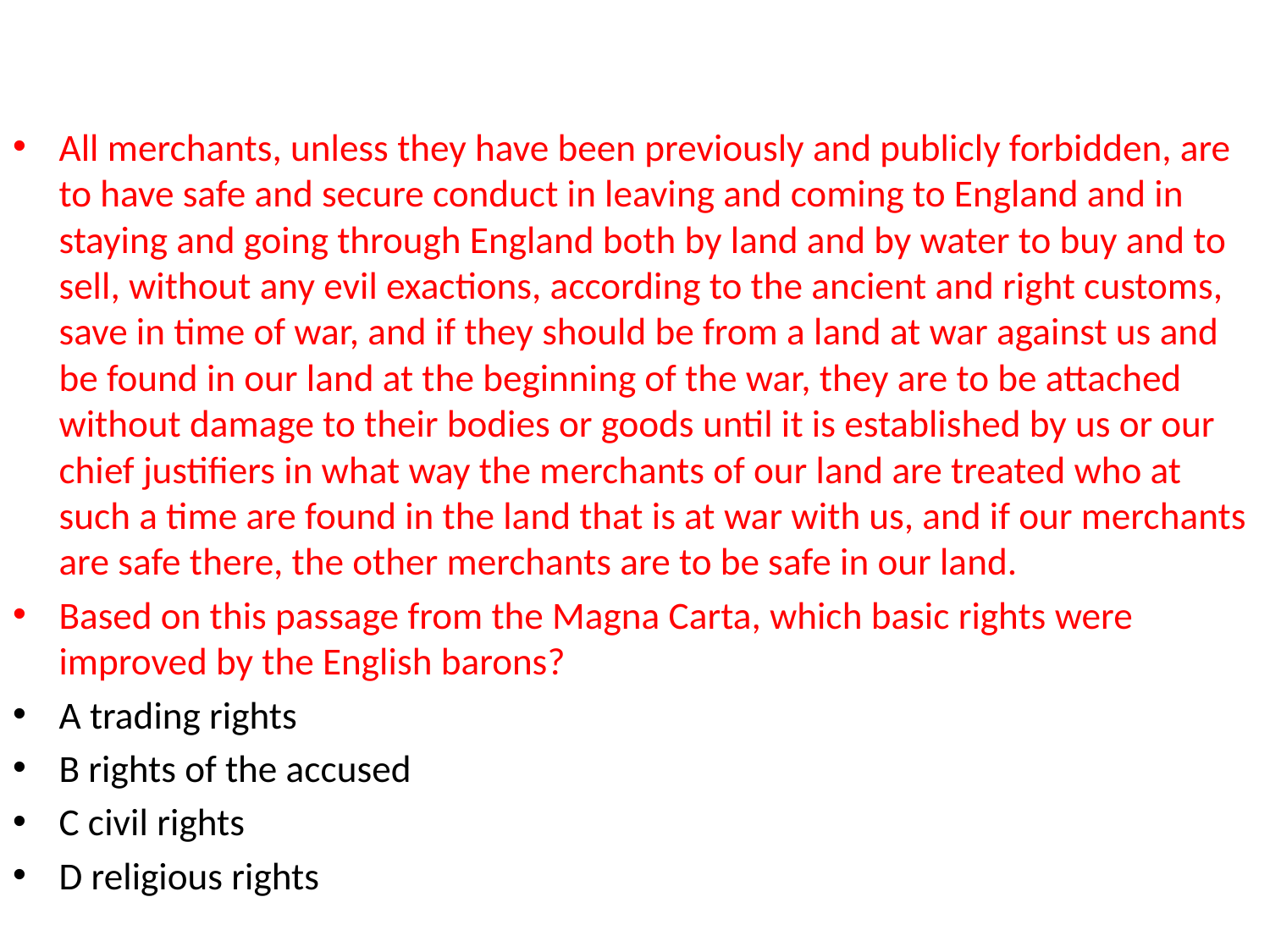

#
All merchants, unless they have been previously and publicly forbidden, are to have safe and secure conduct in leaving and coming to England and in staying and going through England both by land and by water to buy and to sell, without any evil exactions, according to the ancient and right customs, save in time of war, and if they should be from a land at war against us and be found in our land at the beginning of the war, they are to be attached without damage to their bodies or goods until it is established by us or our chief justifiers in what way the merchants of our land are treated who at such a time are found in the land that is at war with us, and if our merchants are safe there, the other merchants are to be safe in our land.
Based on this passage from the Magna Carta, which basic rights were improved by the English barons?
A trading rights
B rights of the accused
C civil rights
D religious rights